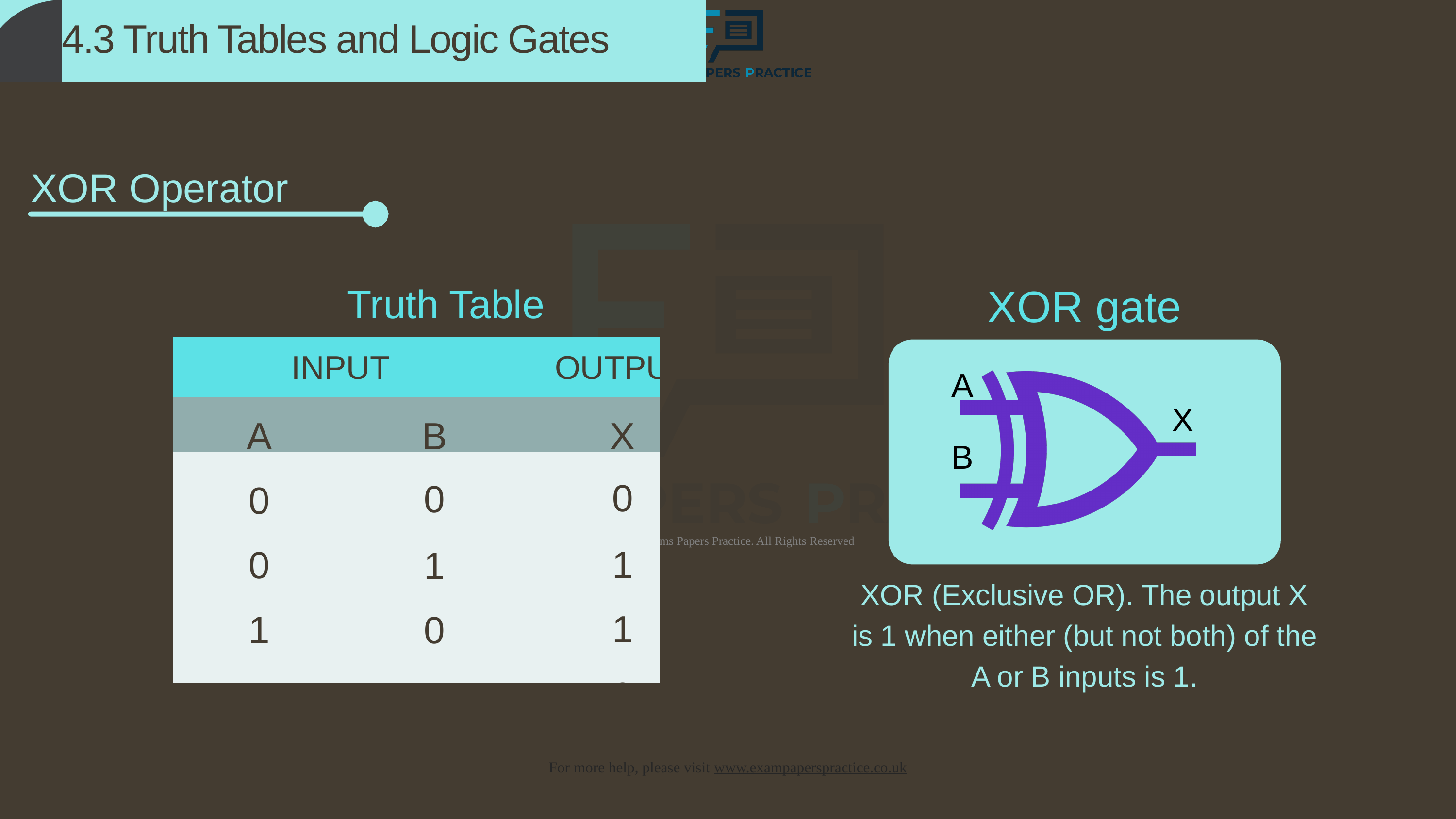

4.3 Truth Tables and Logic Gates
XOR Operator

Truth Table
 XOR gate
|  |  |  |
| --- | --- | --- |
|  |  |  |
|  |  |  |
|  |  |  |
|  |  |  |
|  |  |  |

INPUT
OUTPUT
A

X
A
B
X
B
0
0
0
1
0
1
XOR (Exclusive OR). The output X is 1 when either (but not both) of the A or B inputs is 1.
1
1
0
0
1
1